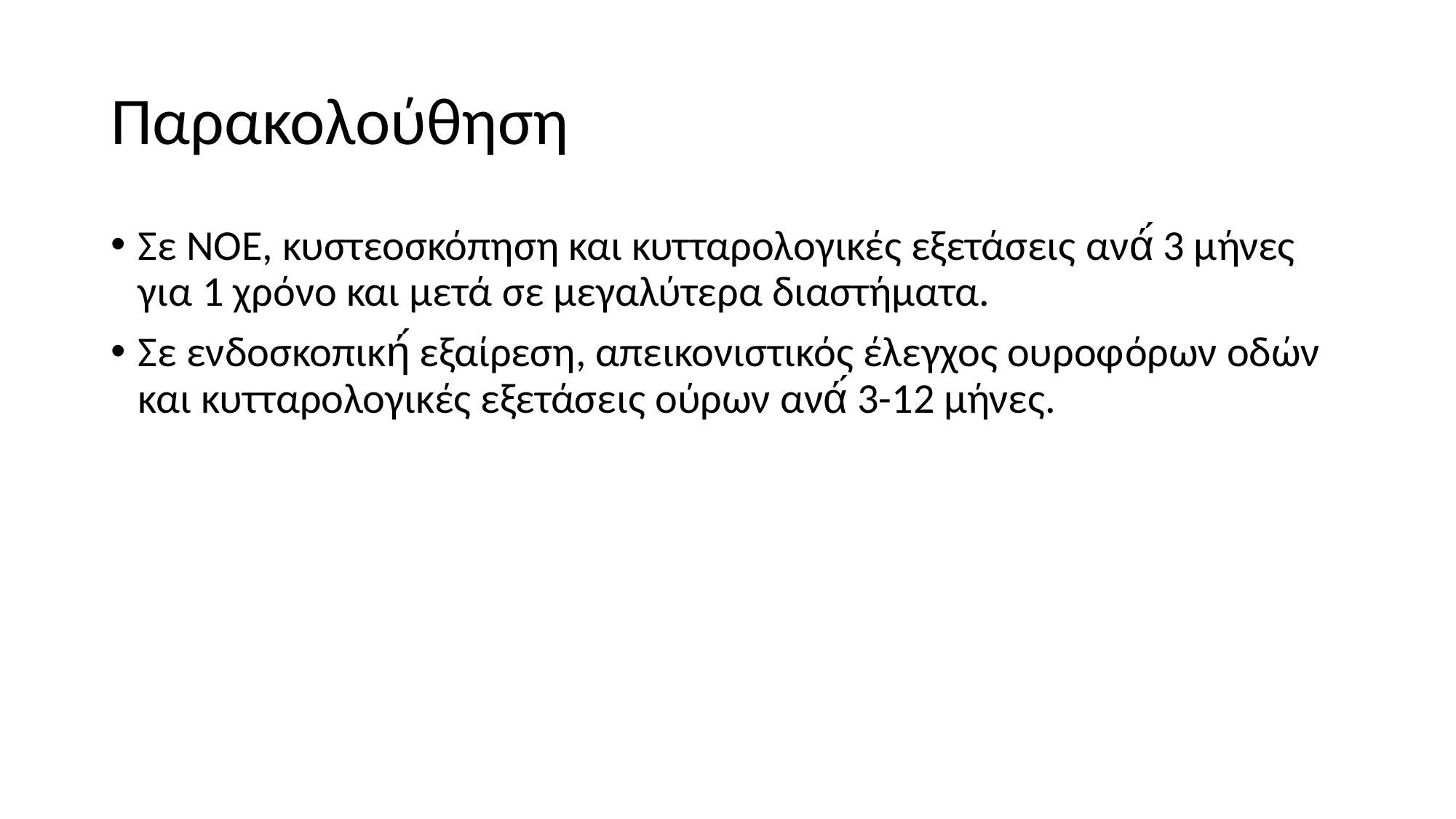

# Παρακολούθηση
Σε ΝΟΕ, κυστεοσκόπηση και κυτταρολογικές εξετάσεις ανά́ 3 μήνες για 1 χρόνο και μετά σε μεγαλύτερα διαστήματα.
Σε ενδοσκοπική́ εξαίρεση, απεικονιστικός έλεγχος ουροφόρων οδών και κυτταρολογικές εξετάσεις ούρων ανά́ 3-12 μήνες.